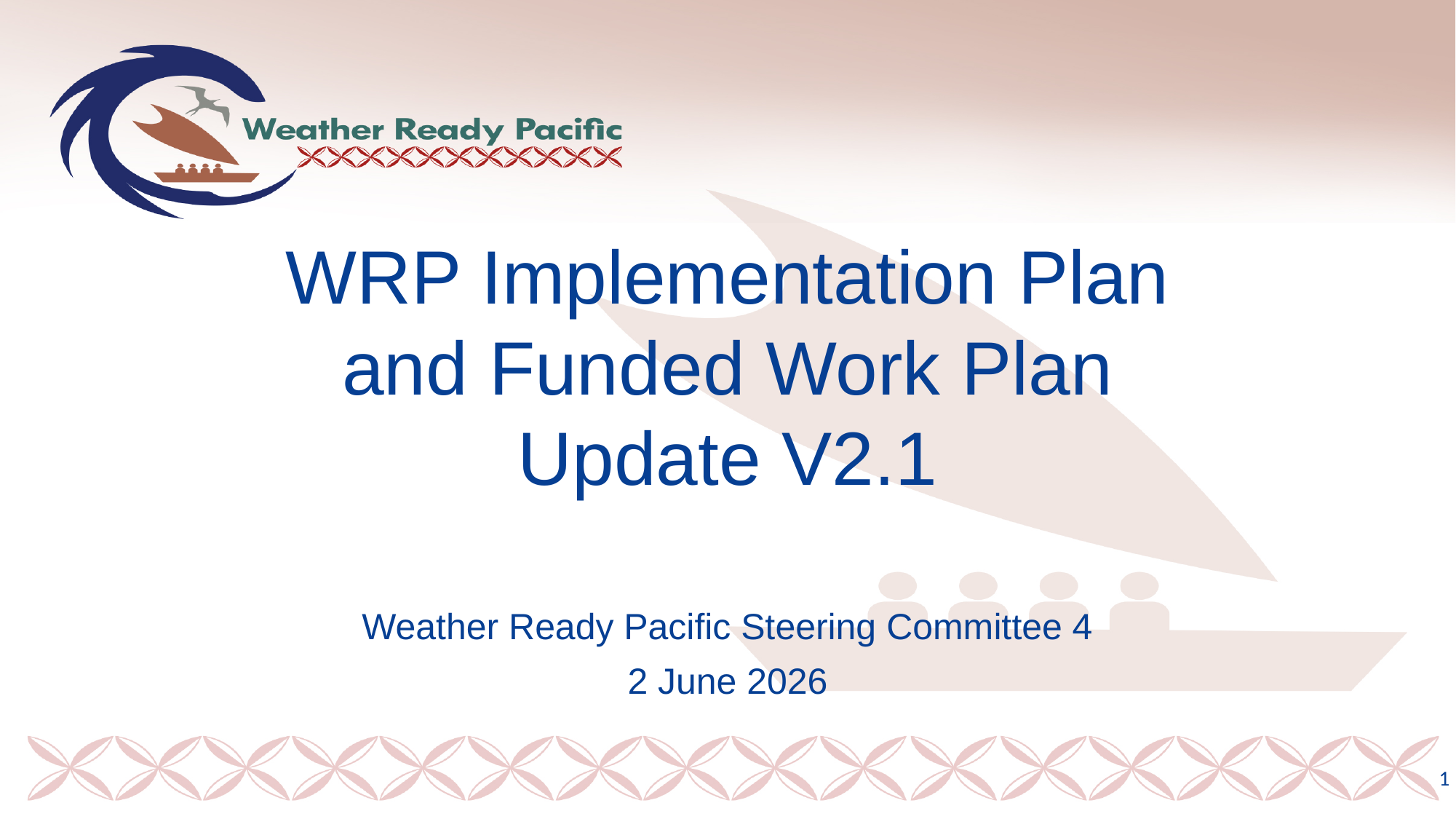

# WRP Implementation Plan and Funded Work Plan Update V2.1
Weather Ready Pacific Steering Committee 4
2 June 2026
1